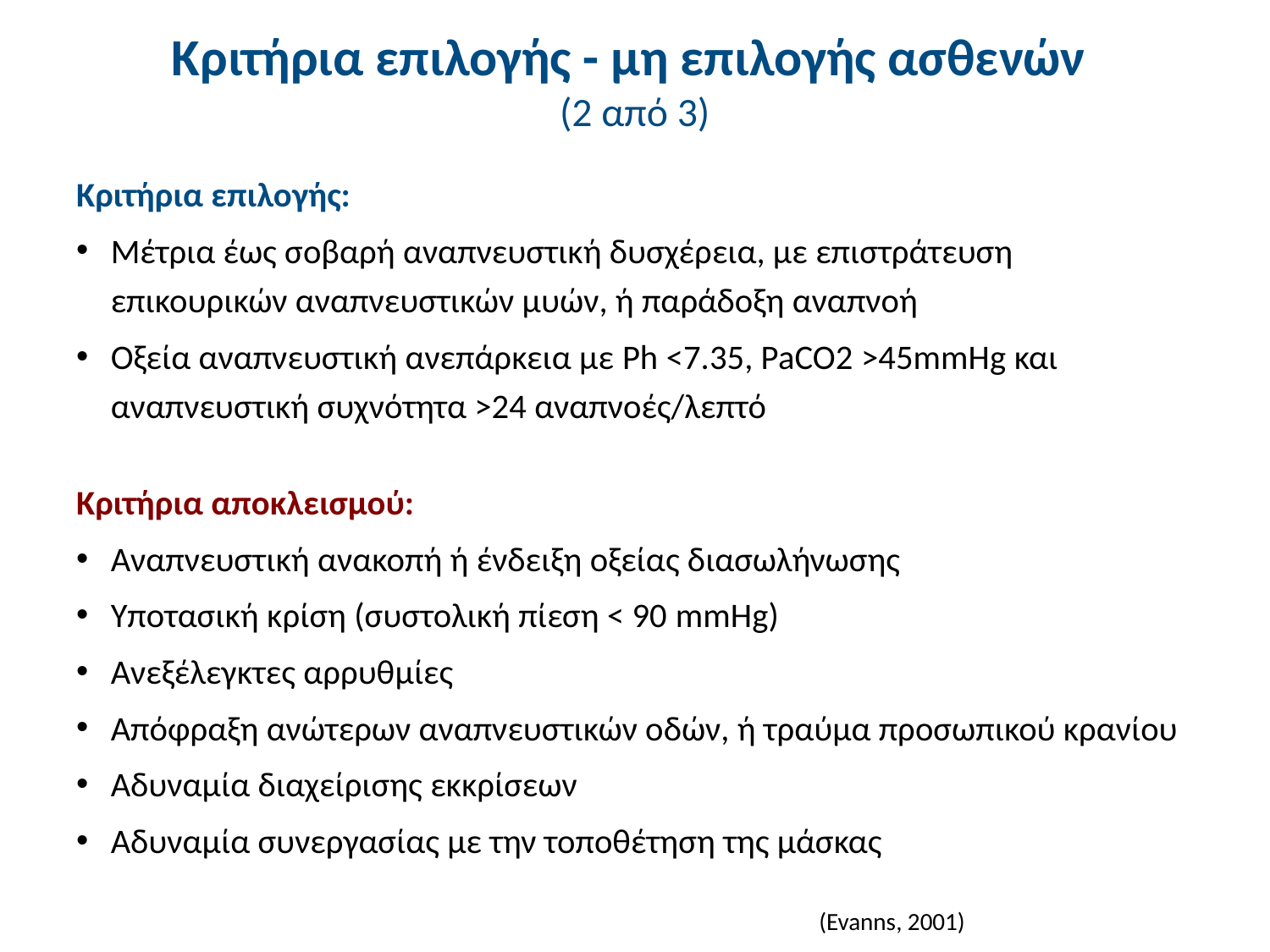

# Κριτήρια επιλογής - μη επιλογής ασθενών (2 από 3)
Κριτήρια επιλογής:
Μέτρια έως σοβαρή αναπνευστική δυσχέρεια, με επιστράτευση επικουρικών αναπνευστικών μυών, ή παράδοξη αναπνοή
Οξεία αναπνευστική ανεπάρκεια με Ph <7.35, PaCO2 >45mmHg και αναπνευστική συχνότητα >24 αναπνοές/λεπτό

Κριτήρια αποκλεισμού:
Αναπνευστική ανακοπή ή ένδειξη οξείας διασωλήνωσης
Υποτασική κρίση (συστολική πίεση < 90 mmHg)
Ανεξέλεγκτες αρρυθμίες
Απόφραξη ανώτερων αναπνευστικών οδών, ή τραύμα προσωπικού κρανίου
Αδυναμία διαχείρισης εκκρίσεων
Αδυναμία συνεργασίας με την τοποθέτηση της μάσκας

(Evanns, 2001)